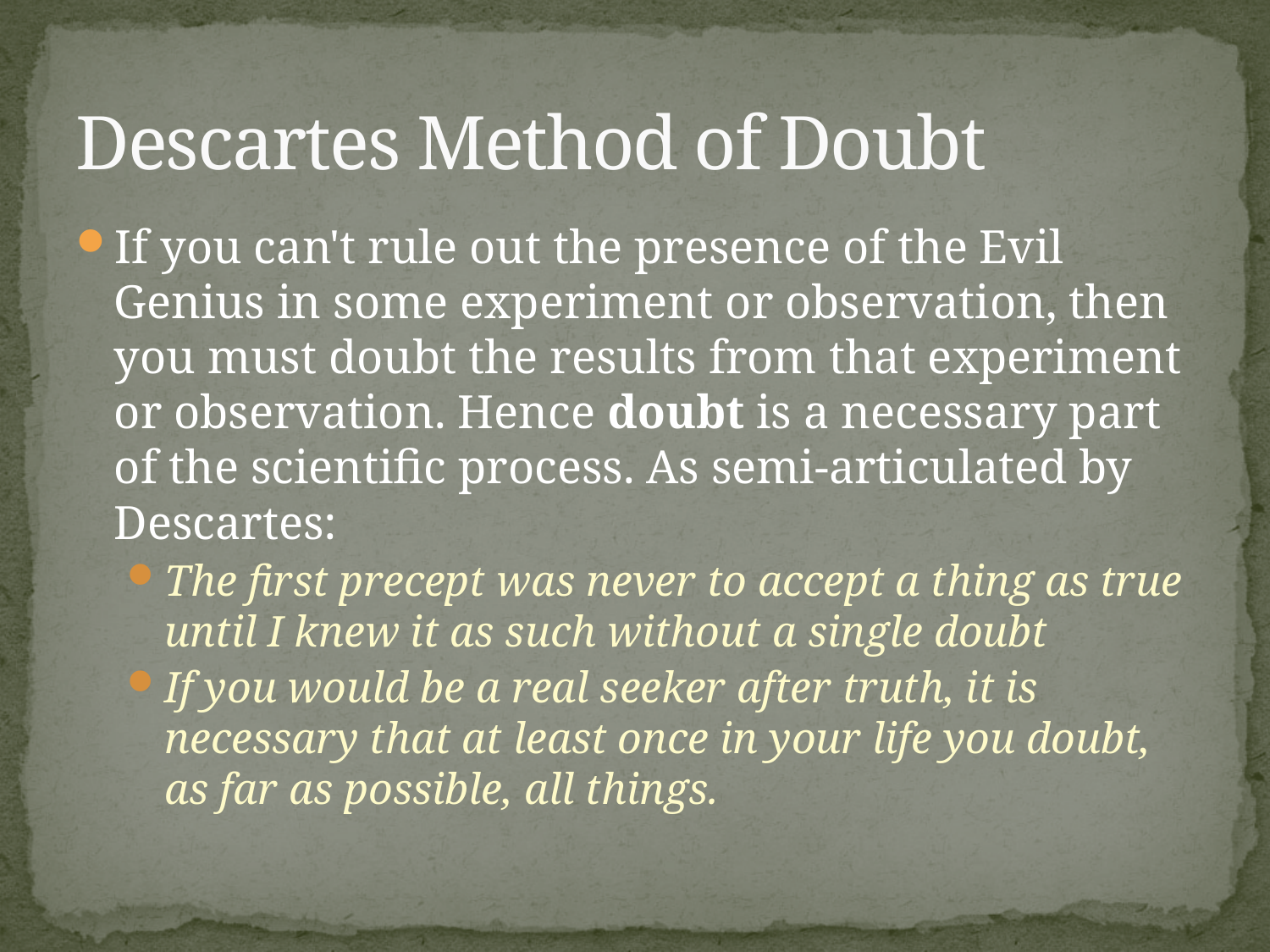

# Descartes Method of Doubt
If you can't rule out the presence of the Evil Genius in some experiment or observation, then you must doubt the results from that experiment or observation. Hence doubt is a necessary part of the scientific process. As semi-articulated by Descartes:
The first precept was never to accept a thing as true until I knew it as such without a single doubt
If you would be a real seeker after truth, it is necessary that at least once in your life you doubt, as far as possible, all things.